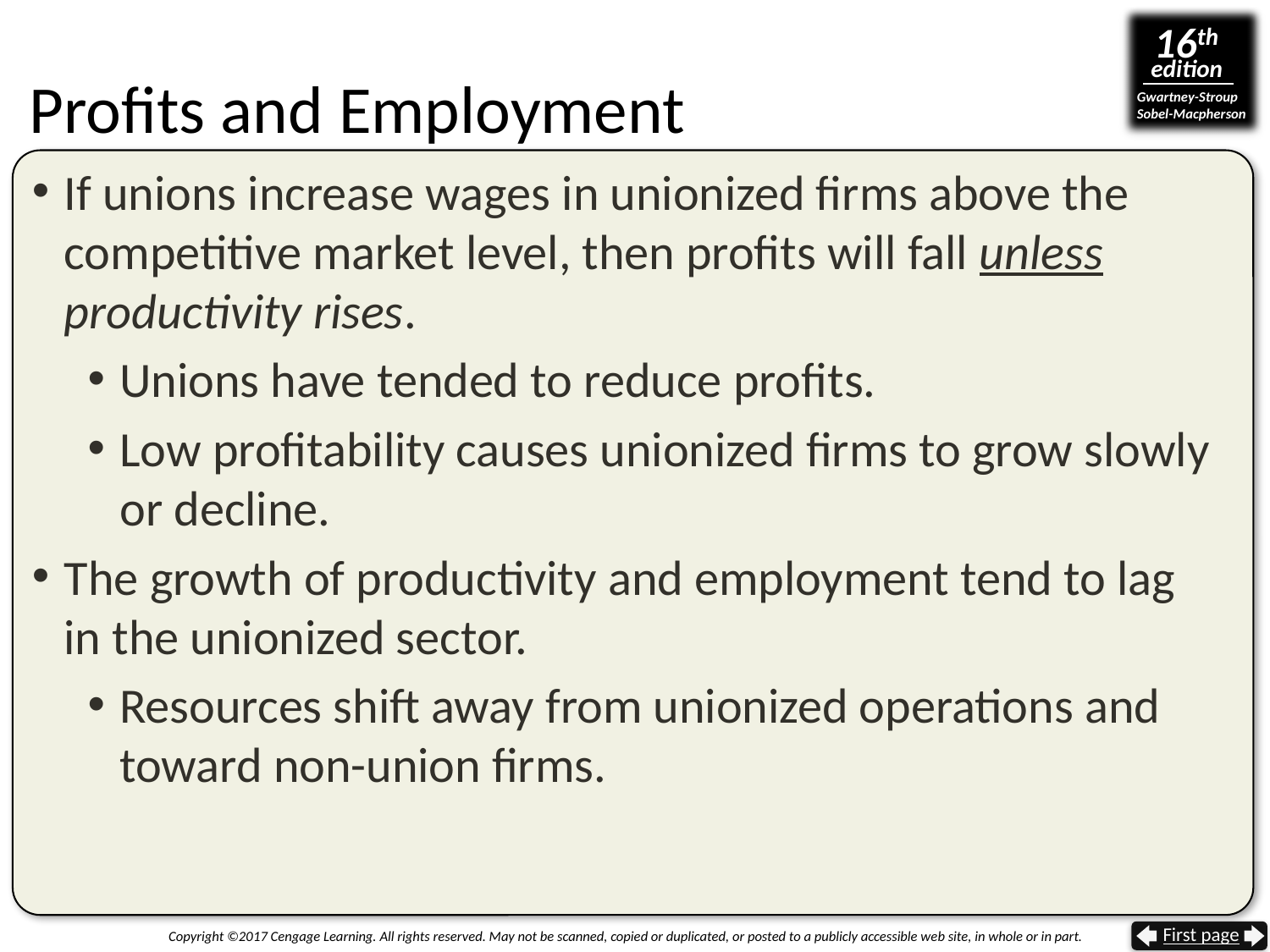

# Profits and Employment
If unions increase wages in unionized firms above the competitive market level, then profits will fall unless productivity rises.
Unions have tended to reduce profits.
Low profitability causes unionized firms to grow slowly
or decline.
The growth of productivity and employment tend to lag
in the unionized sector.
Resources shift away from unionized operations and toward non-union firms.